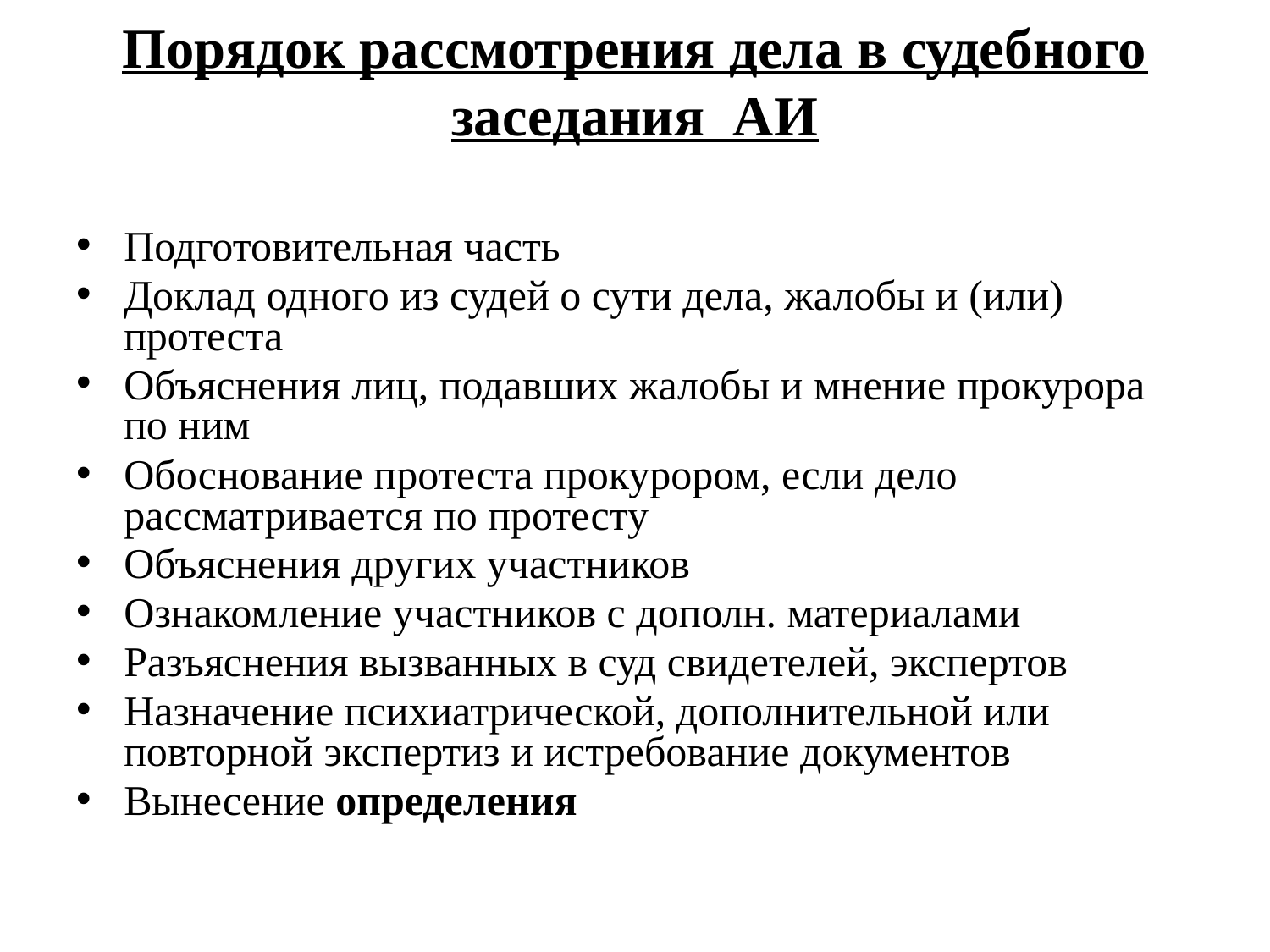

# Порядок рассмотрения дела в судебного заседания  АИ
Подготовительная часть
Доклад одного из судей о сути дела, жалобы и (или) протеста
Объяснения лиц, подавших жалобы и мнение прокурора по ним
Обоснование протеста прокурором, если дело рассматривается по протесту
Объяснения других участников
Ознакомление участников с дополн. материалами
Разъяснения вызванных в суд свидетелей, экспертов
Назначение психиатрической, дополнительной или повторной экспертиз и истребование документов
Вынесение определения